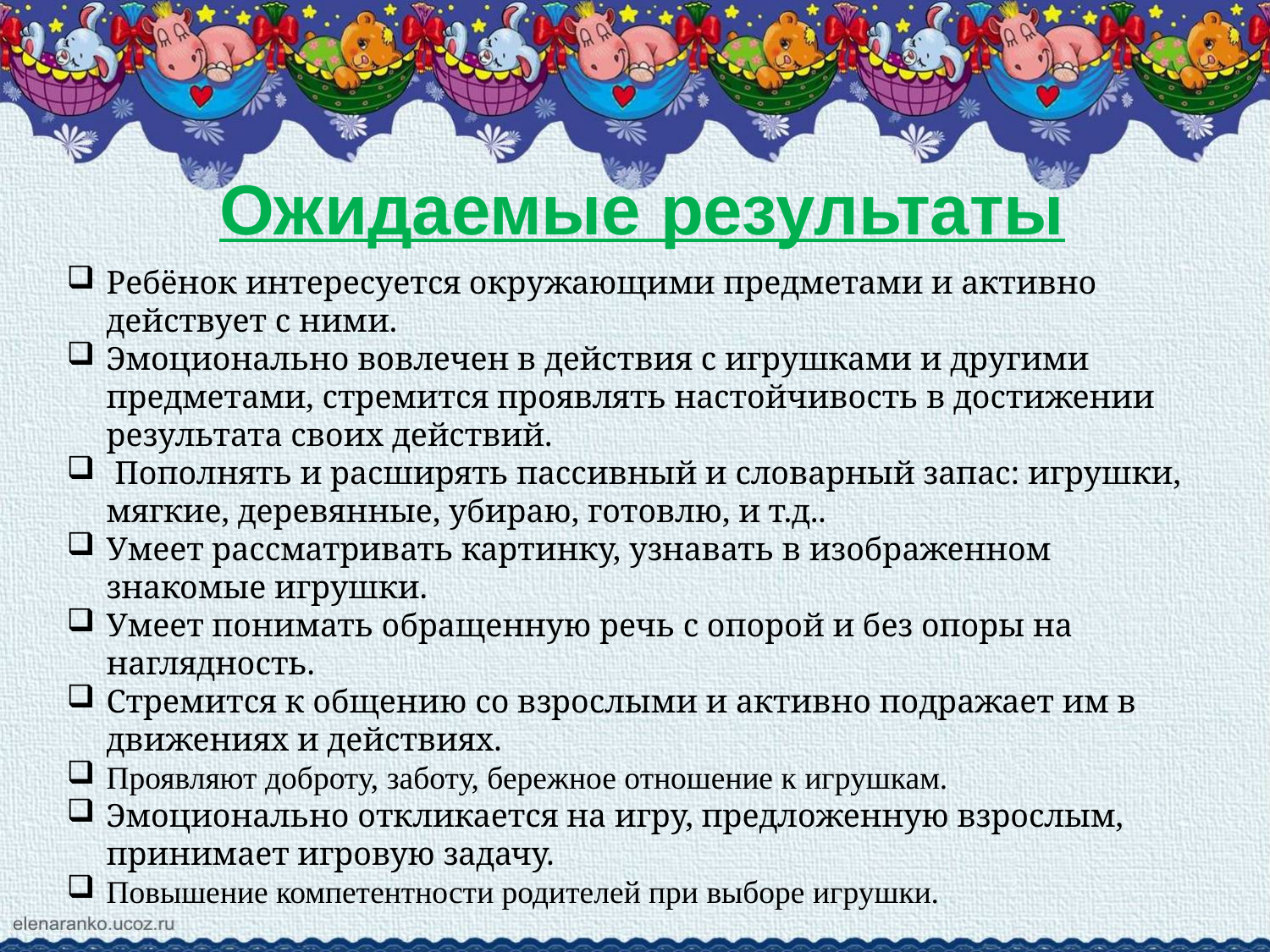

Ожидаемые результаты

Ребёнок интересуется окружающими предметами и активно действует с ними.
Эмоционально вовлечен в действия с игрушками и другими предметами, стремится проявлять настойчивость в достижении результата своих действий.
 Пополнять и расширять пассивный и словарный запас: игрушки, мягкие, деревянные, убираю, готовлю, и т.д..
Умеет рассматривать картинку, узнавать в изображенном знакомые игрушки.
Умеет понимать обращенную речь с опорой и без опоры на наглядность.
Стремится к общению со взрослыми и активно подражает им в движениях и действиях.
Проявляют доброту, заботу, бережное отношение к игрушкам.
Эмоционально откликается на игру, предложенную взрослым, принимает игровую задачу.
Повышение компетентности родителей при выборе игрушки.